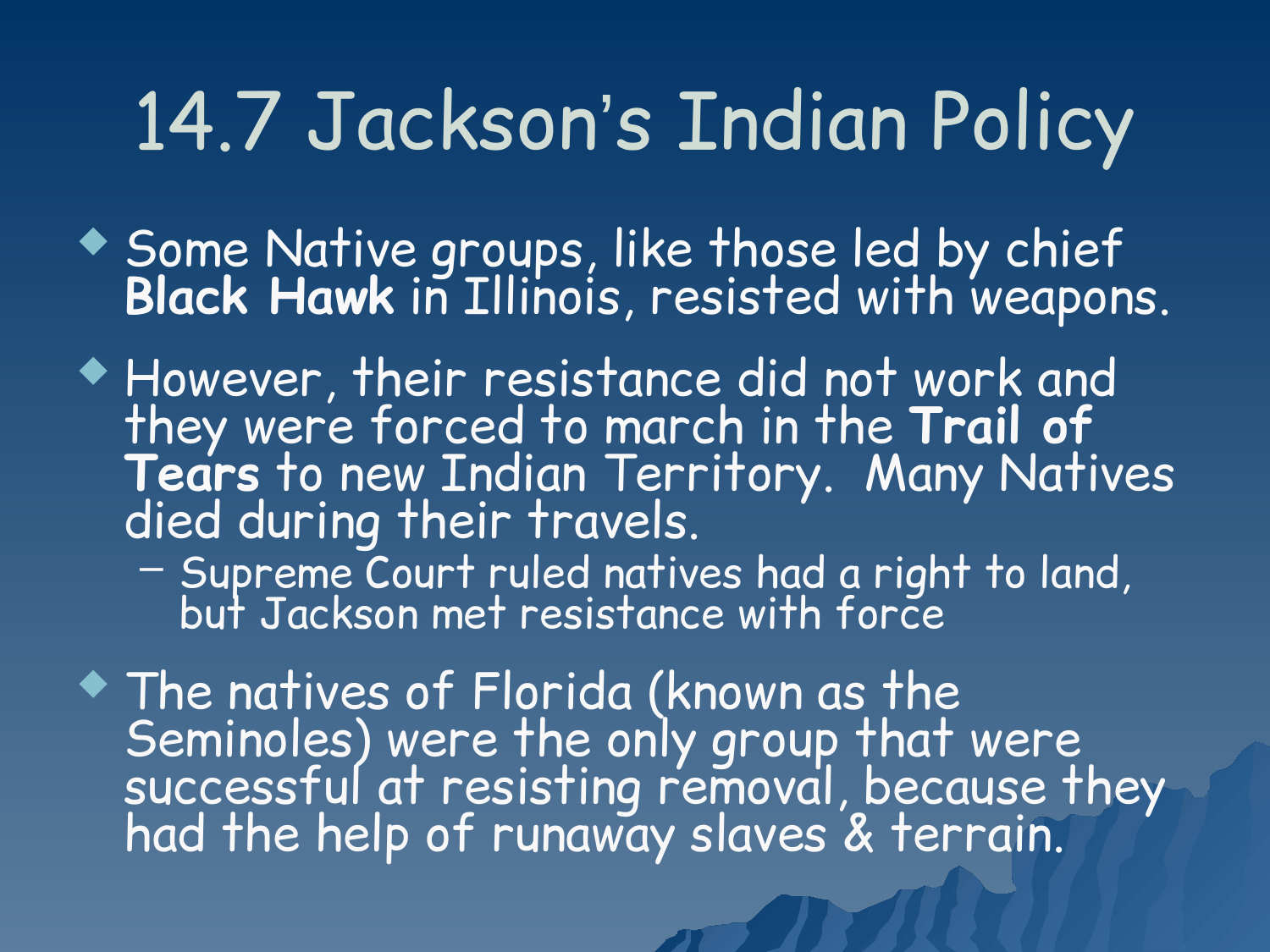

# 14.7 Jackson’s Indian Policy
Some Native groups, like those led by chief Black Hawk in Illinois, resisted with weapons.

However, their resistance did not work and they were forced to march in the Trail of Tears to new Indian Territory.  Many Natives died during their travels.
Supreme Court ruled natives had a right to land, but Jackson met resistance with force

The natives of Florida (known as the Seminoles) were the only group that were successful at resisting removal, because they had the help of runaway slaves & terrain.